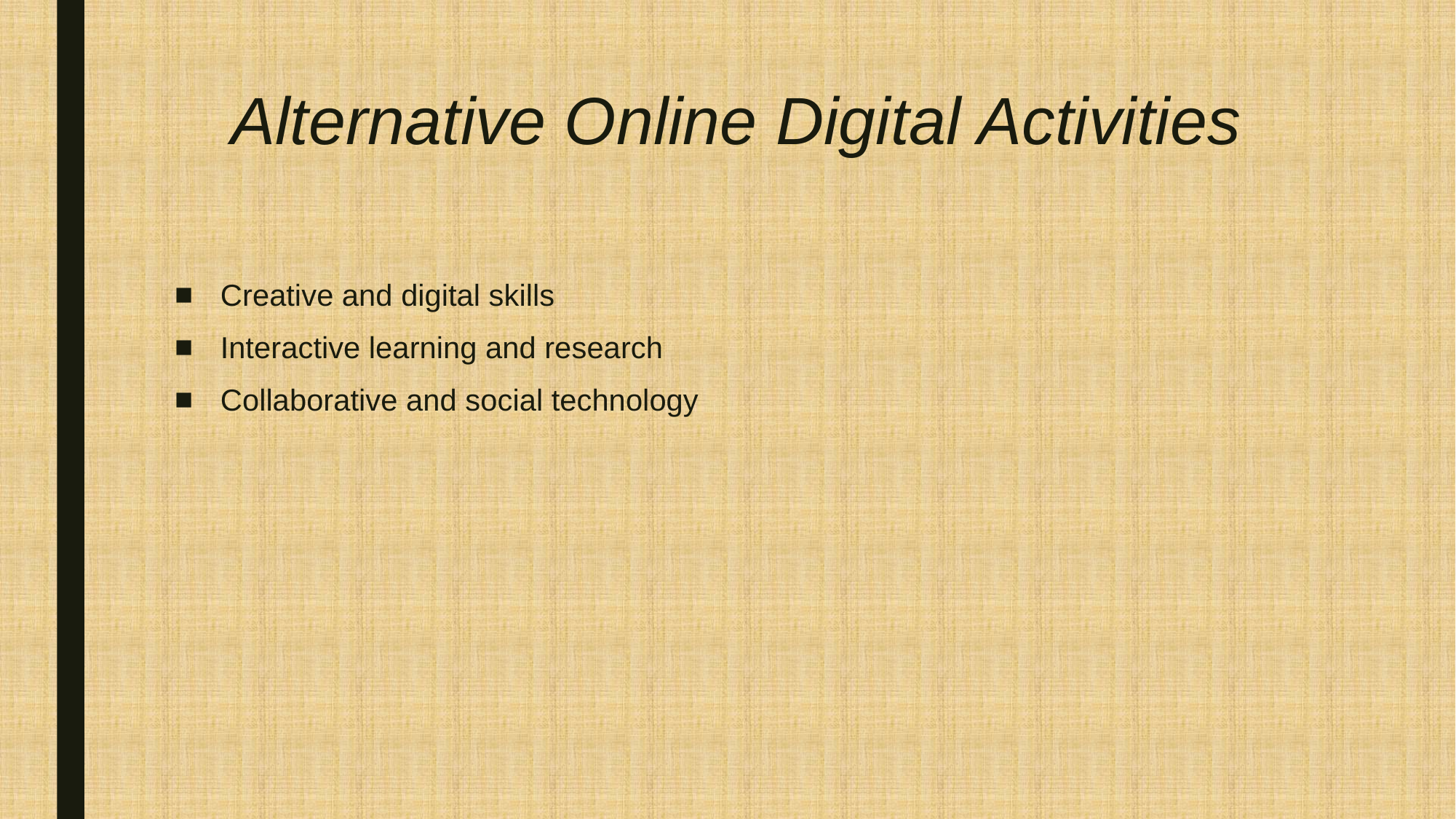

# Alternative Online Digital Activities
Creative and digital skills
Interactive learning and research
Collaborative and social technology